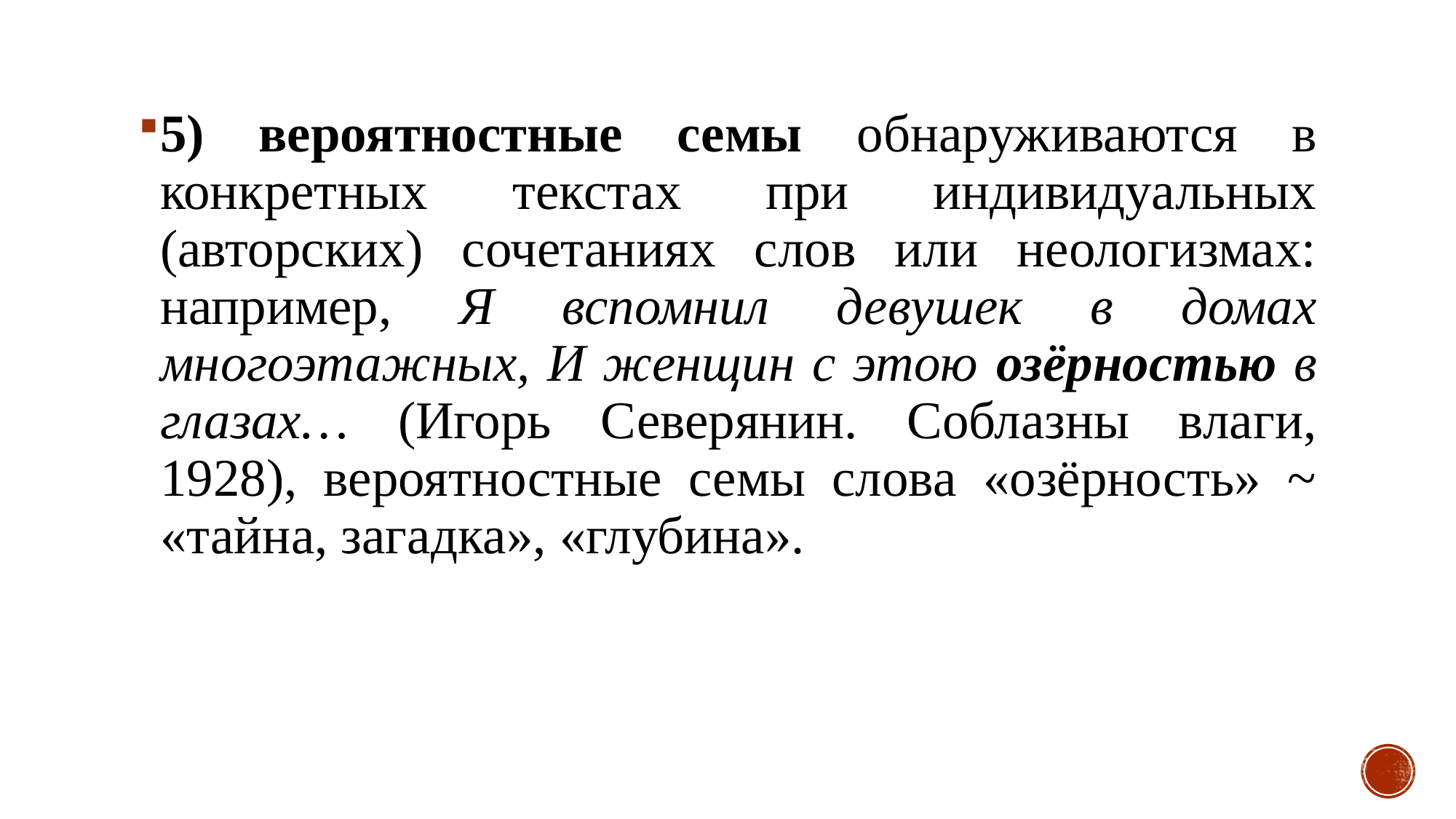

5) вероятностные семы обнаруживаются в конкретных текстах при индивидуальных (авторских) сочетаниях слов или неологизмах: например, Я вспомнил девушек в домах многоэтажных, И женщин с этою озёрностью в глазах… (Игорь Северянин. Соблазны влаги, 1928), вероятностные семы слова «озёрность» ~ «тайна, загадка», «глубина».